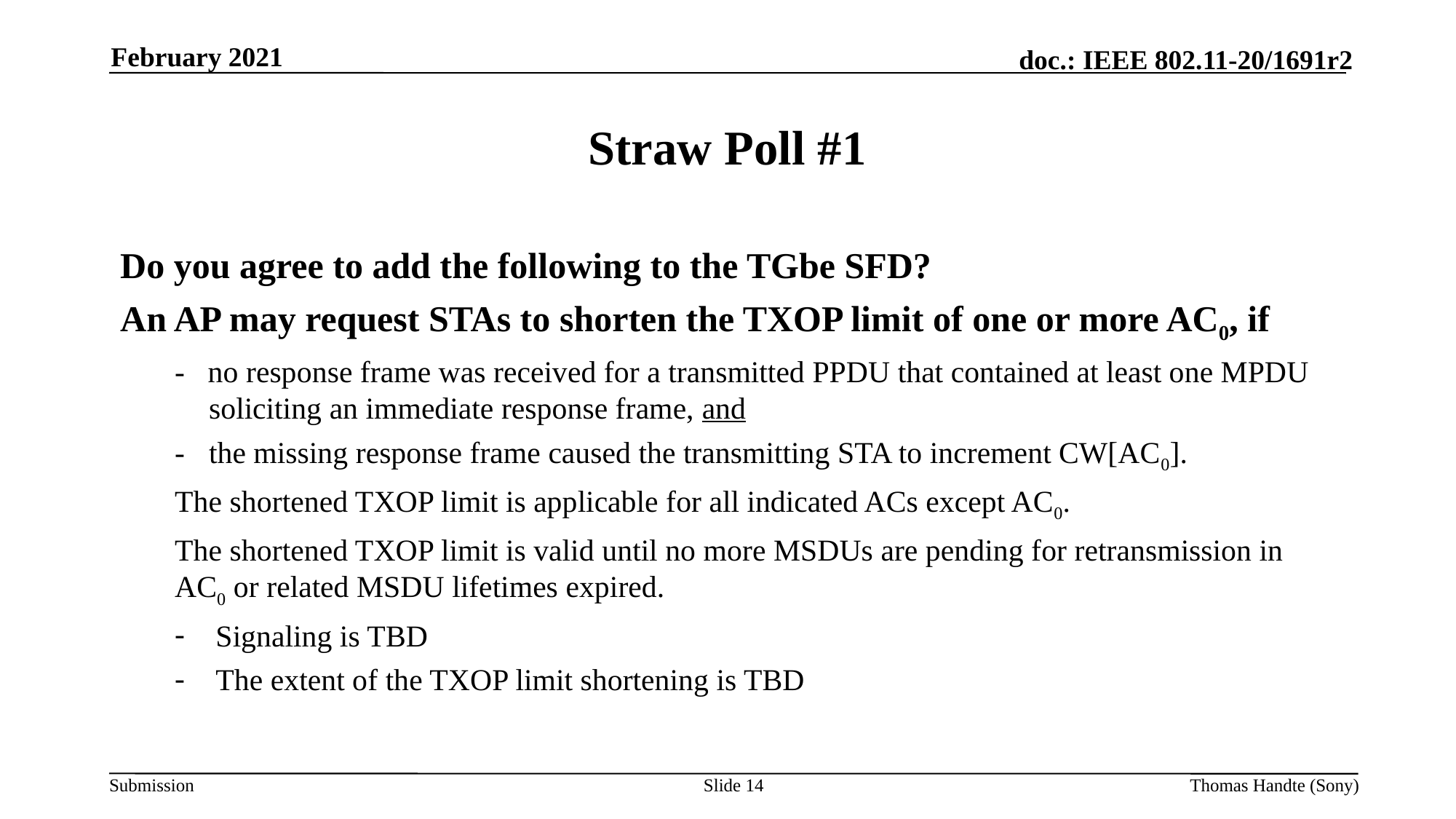

February 2021
# Straw Poll #1
Do you agree to add the following to the TGbe SFD?
An AP may request STAs to shorten the TXOP limit of one or more AC0, if
-   no response frame was received for a transmitted PPDU that contained at least one MPDU soliciting an immediate response frame, and
the missing response frame caused the transmitting STA to increment CW[AC0].
The shortened TXOP limit is applicable for all indicated ACs except AC0.
The shortened TXOP limit is valid until no more MSDUs are pending for retransmission in AC0 or related MSDU lifetimes expired.
Signaling is TBD
The extent of the TXOP limit shortening is TBD
Slide 14
Thomas Handte (Sony)